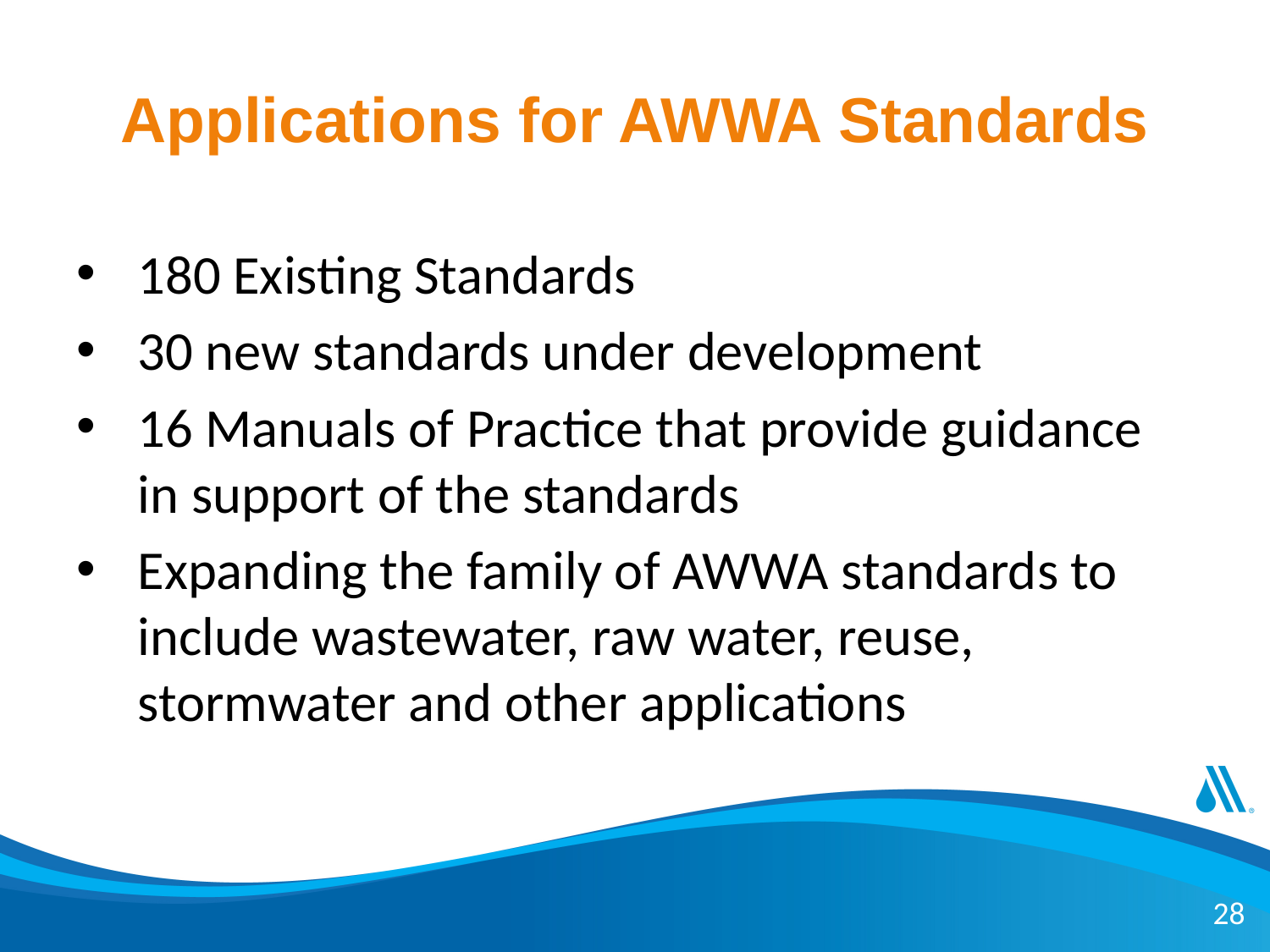

# Applications for AWWA Standards
180 Existing Standards
30 new standards under development
16 Manuals of Practice that provide guidance in support of the standards
Expanding the family of AWWA standards to include wastewater, raw water, reuse, stormwater and other applications
28